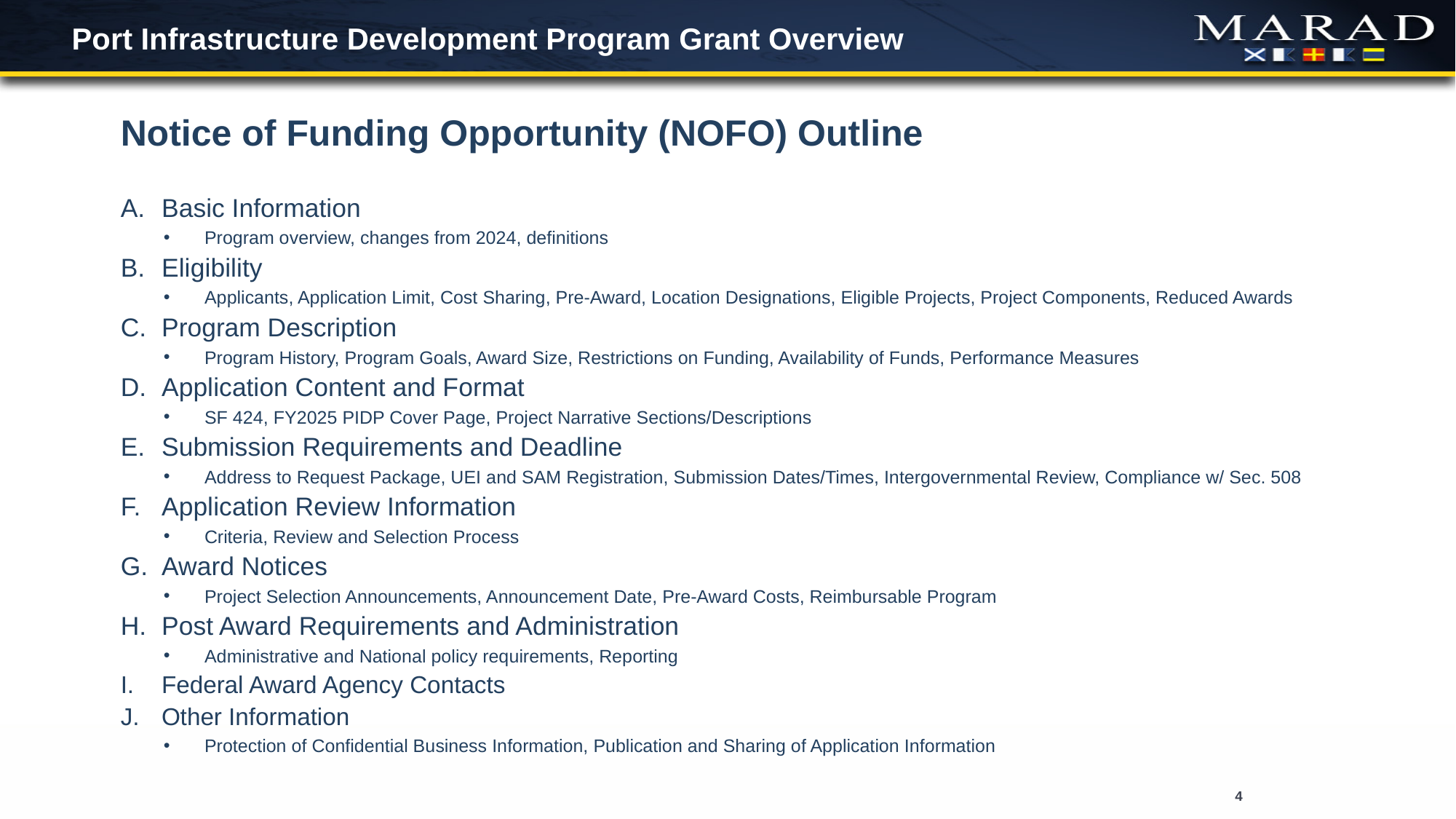

# Port Infrastructure Development Program Grant Overview
Notice of Funding Opportunity (NOFO) Outline

Basic Information
Program overview, changes from 2024, definitions
Eligibility
Applicants, Application Limit, Cost Sharing, Pre-Award, Location Designations, Eligible Projects, Project Components, Reduced Awards
Program Description
Program History, Program Goals, Award Size, Restrictions on Funding, Availability of Funds, Performance Measures
Application Content and Format
SF 424, FY2025 PIDP Cover Page, Project Narrative Sections/Descriptions
Submission Requirements and Deadline
Address to Request Package, UEI and SAM Registration, Submission Dates/Times, Intergovernmental Review, Compliance w/ Sec. 508
Application Review Information
Criteria, Review and Selection Process
Award Notices
Project Selection Announcements, Announcement Date, Pre-Award Costs, Reimbursable Program
Post Award Requirements and Administration
Administrative and National policy requirements, Reporting
Federal Award Agency Contacts
Other Information
Protection of Confidential Business Information, Publication and Sharing of Application Information
4